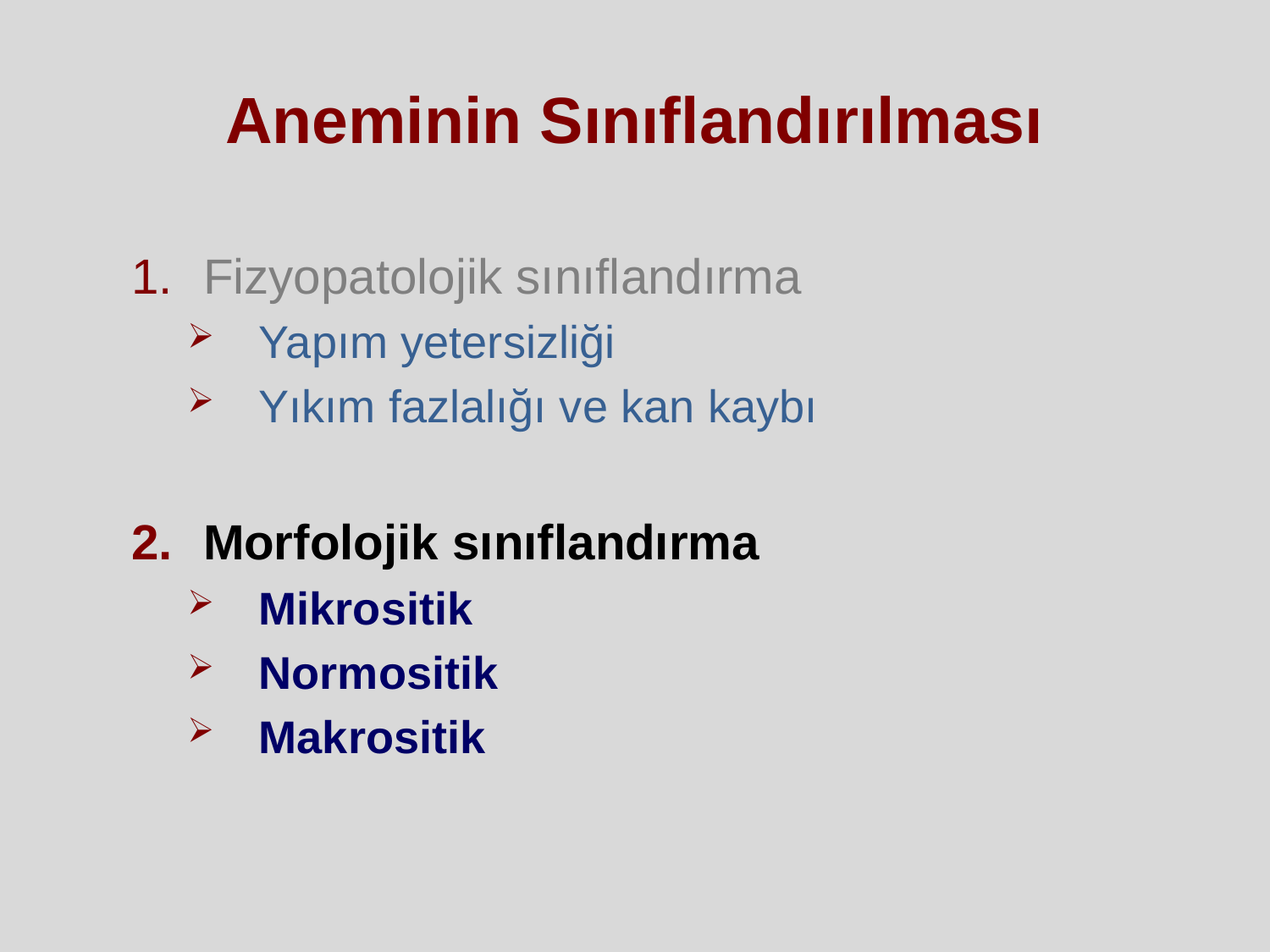

# Aneminin Sınıflandırılması
Fizyopatolojik sınıflandırma
Yapım yetersizliği
Yıkım fazlalığı ve kan kaybı

Morfolojik sınıflandırma
Mikrositik
Normositik
Makrositik